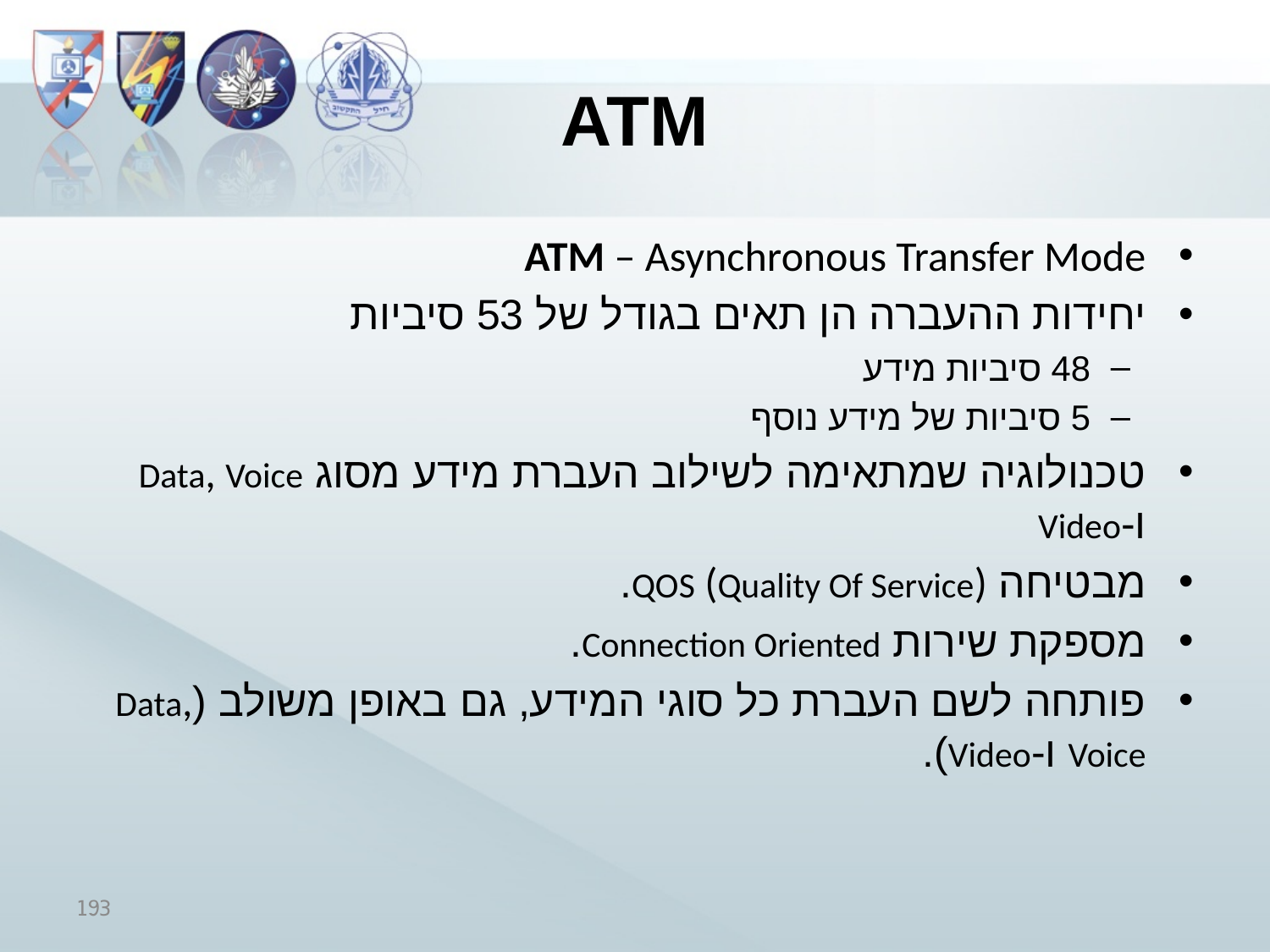

# ATM
ATM – Asynchronous Transfer Mode
יחידות ההעברה הן תאים בגודל של 53 סיביות
48 סיביות מידע
5 סיביות של מידע נוסף
טכנולוגיה שמתאימה לשילוב העברת מידע מסוג Data, Voice ו-Video
מבטיחה QOS (Quality Of Service).
מספקת שירות Connection Oriented.
פותחה לשם העברת כל סוגי המידע, גם באופן משולב (Data, Voice ו-Video).
193